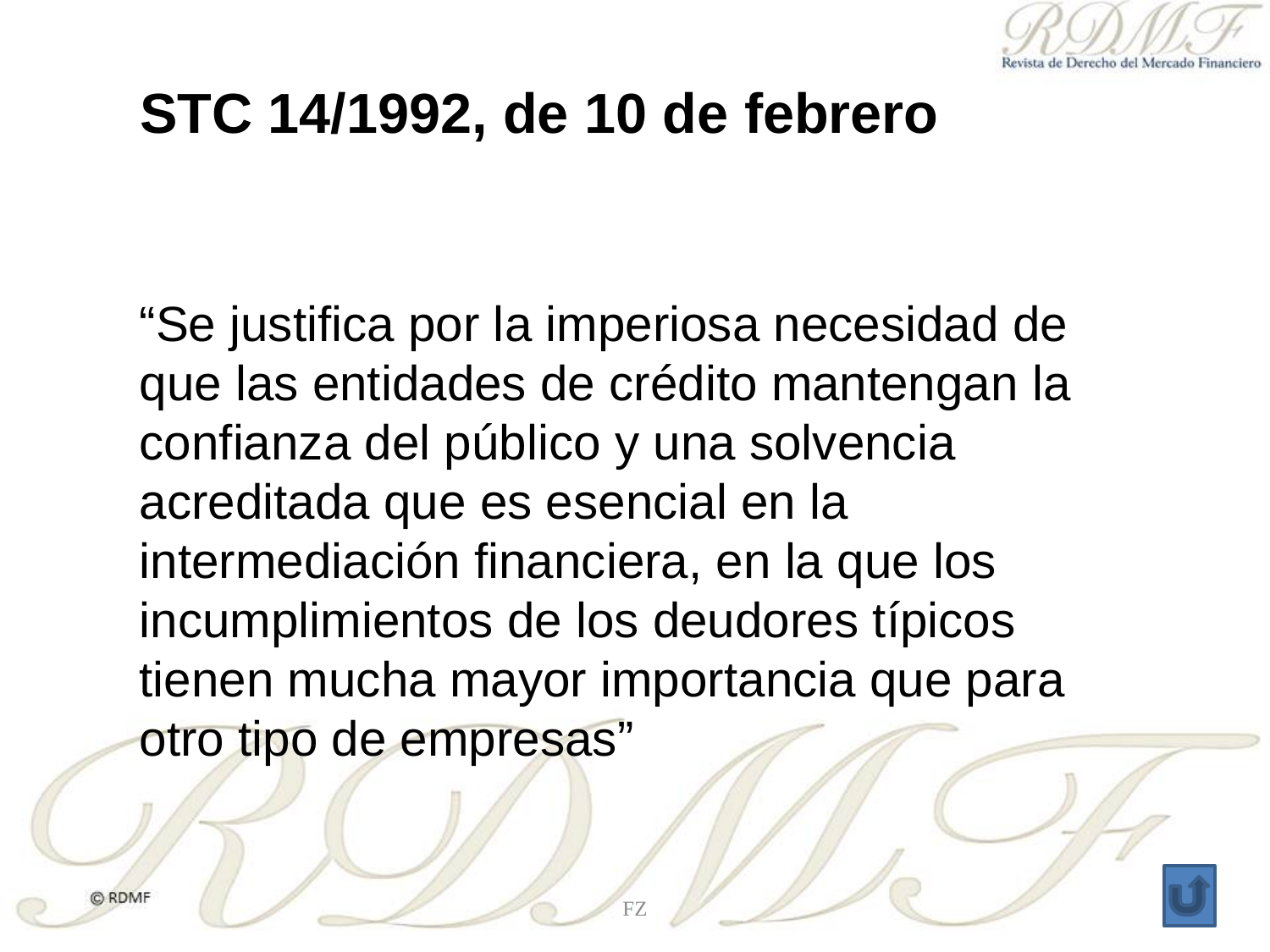

# STC 14/1992, de 10 de febrero
“Se justifica por la imperiosa necesidad de que las entidades de crédito mantengan la confianza del público y una solvencia acreditada que es esencial en la intermediación financiera, en la que los incumplimientos de los deudores típicos tienen mucha mayor importancia que para otro tipo de empresas”

FZ
38